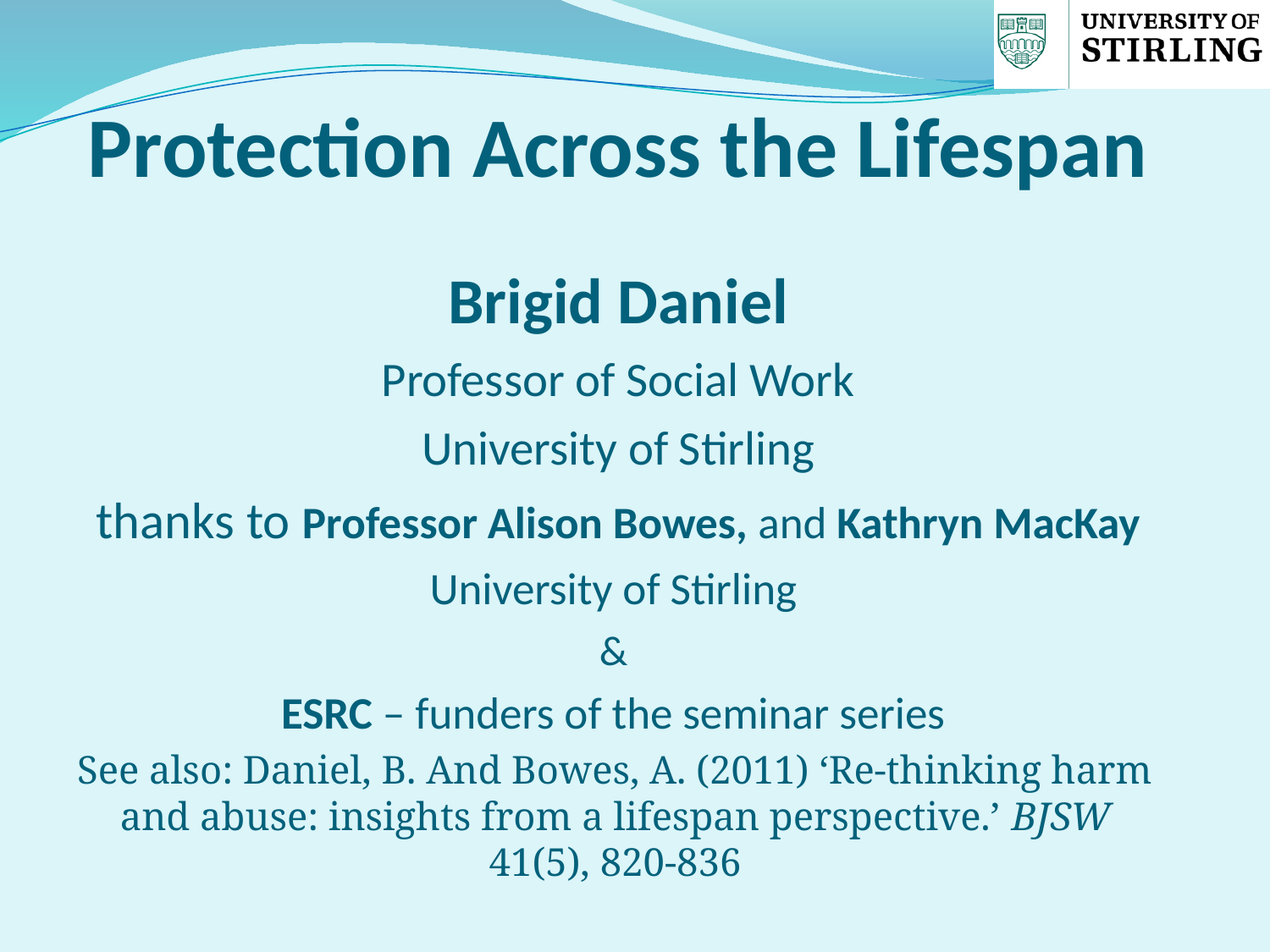

# Protection Across the Lifespan
Brigid Daniel
Professor of Social Work
University of Stirling
thanks to Professor Alison Bowes, and Kathryn MacKay University of Stirling
&
ESRC – funders of the seminar series
See also: Daniel, B. And Bowes, A. (2011) ‘Re-thinking harm and abuse: insights from a lifespan perspective.’ BJSW 41(5), 820-836